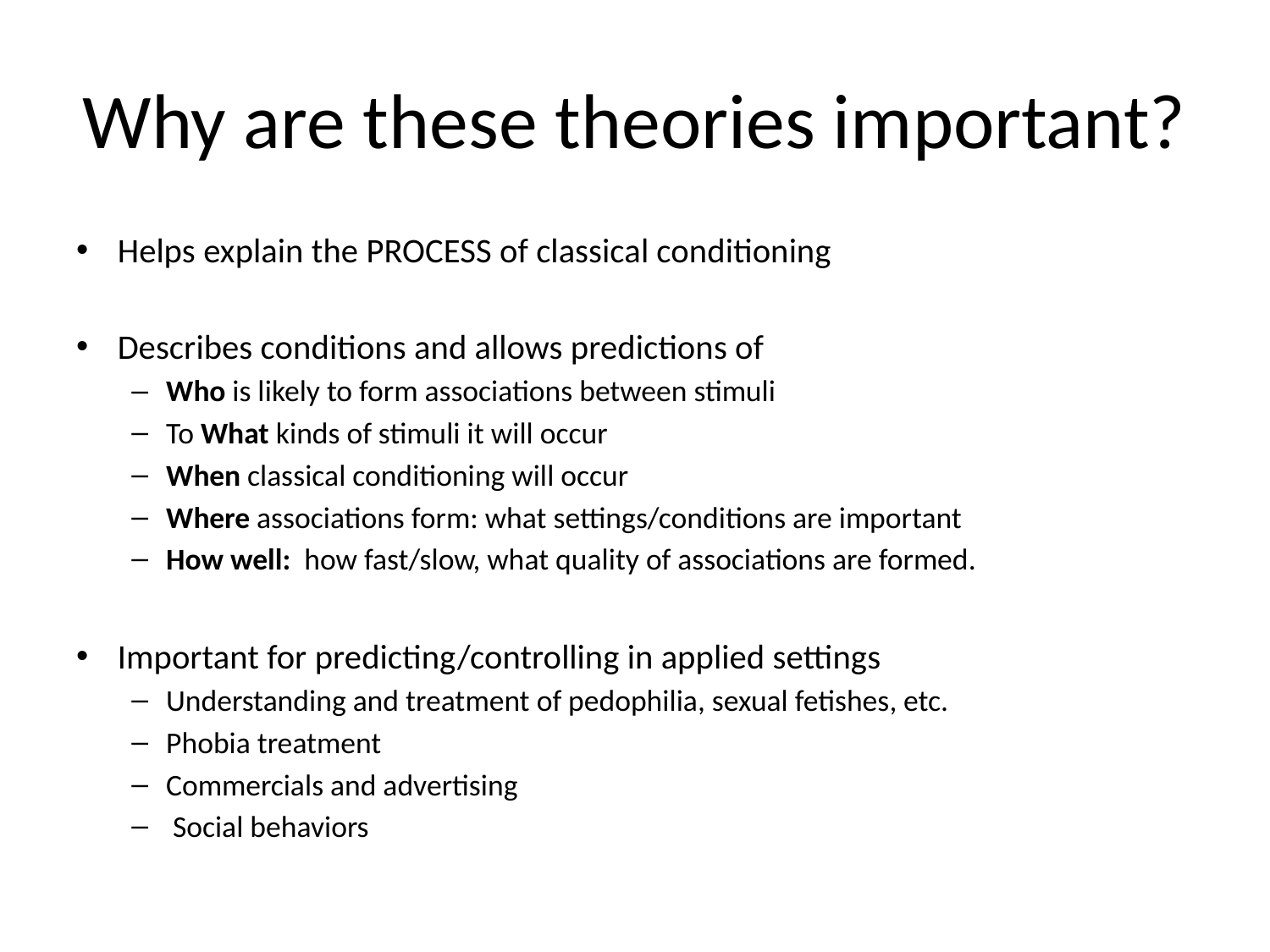

# Why are these theories important?
Helps explain the PROCESS of classical conditioning

Describes conditions and allows predictions of
Who is likely to form associations between stimuli
To What kinds of stimuli it will occur
When classical conditioning will occur
Where associations form: what settings/conditions are important
How well:  how fast/slow, what quality of associations are formed.

Important for predicting/controlling in applied settings
Understanding and treatment of pedophilia, sexual fetishes, etc.
Phobia treatment
Commercials and advertising
 Social behaviors